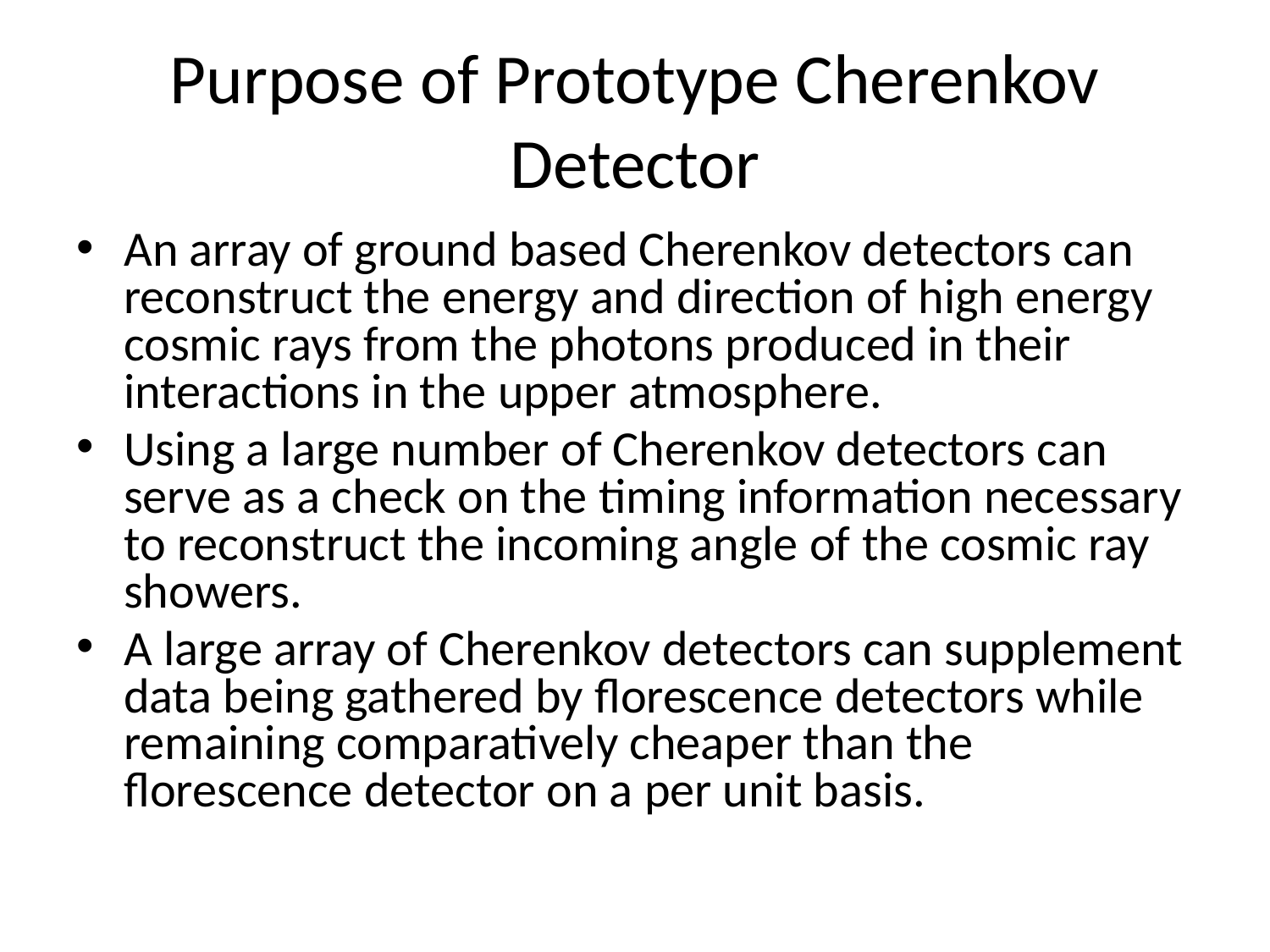

# Purpose of Prototype Cherenkov Detector
An array of ground based Cherenkov detectors can reconstruct the energy and direction of high energy cosmic rays from the photons produced in their interactions in the upper atmosphere.
Using a large number of Cherenkov detectors can serve as a check on the timing information necessary to reconstruct the incoming angle of the cosmic ray showers.
A large array of Cherenkov detectors can supplement data being gathered by florescence detectors while remaining comparatively cheaper than the florescence detector on a per unit basis.